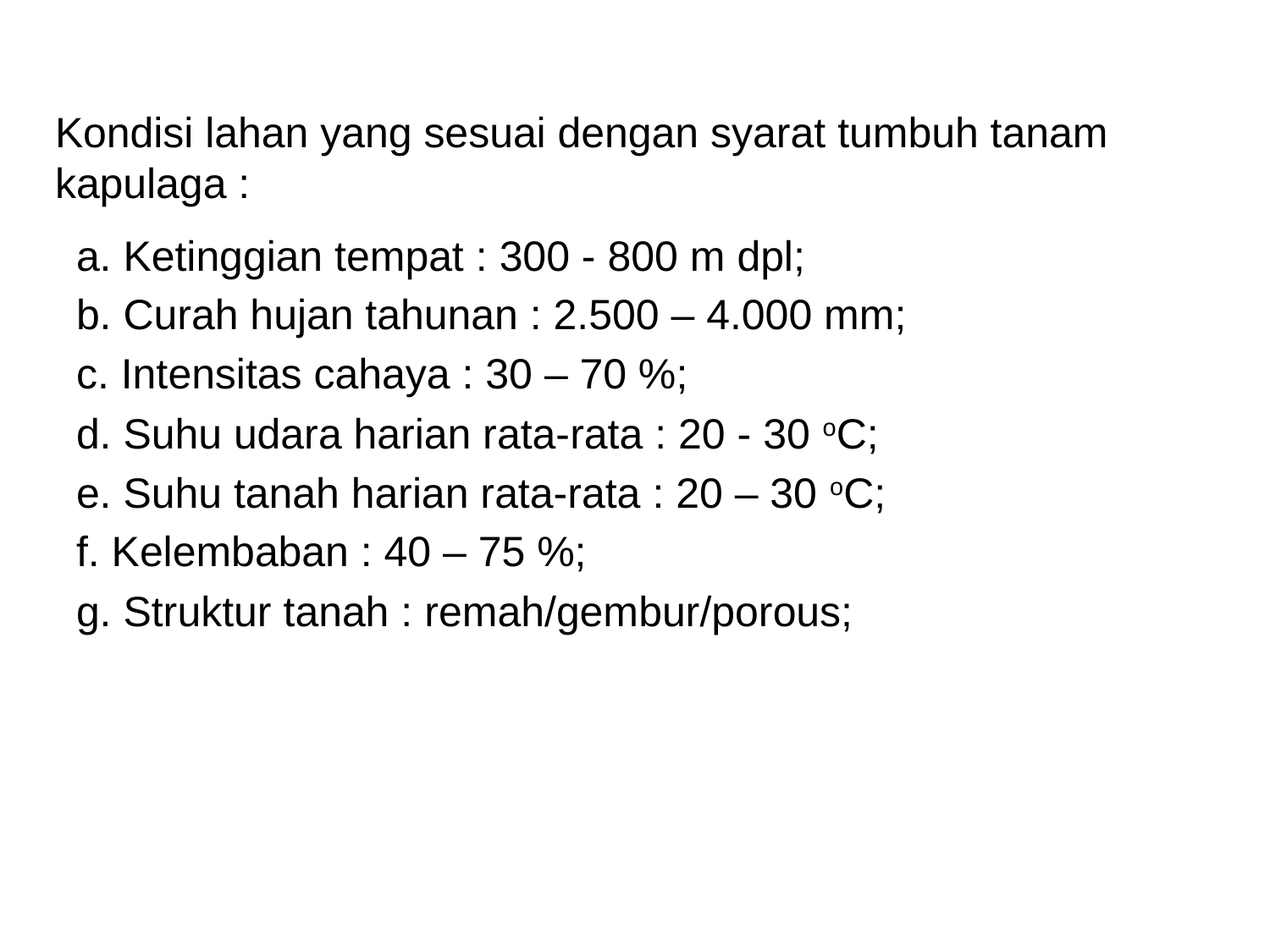

# Kondisi lahan yang sesuai dengan syarat tumbuh tanam kapulaga :
a. Ketinggian tempat : 300 - 800 m dpl;
b. Curah hujan tahunan : 2.500 – 4.000 mm;
c. Intensitas cahaya : 30 – 70 %;
d. Suhu udara harian rata-rata : 20 - 30 oC;
e. Suhu tanah harian rata-rata : 20 – 30 oC;
f. Kelembaban : 40 – 75 %;
g. Struktur tanah : remah/gembur/porous;